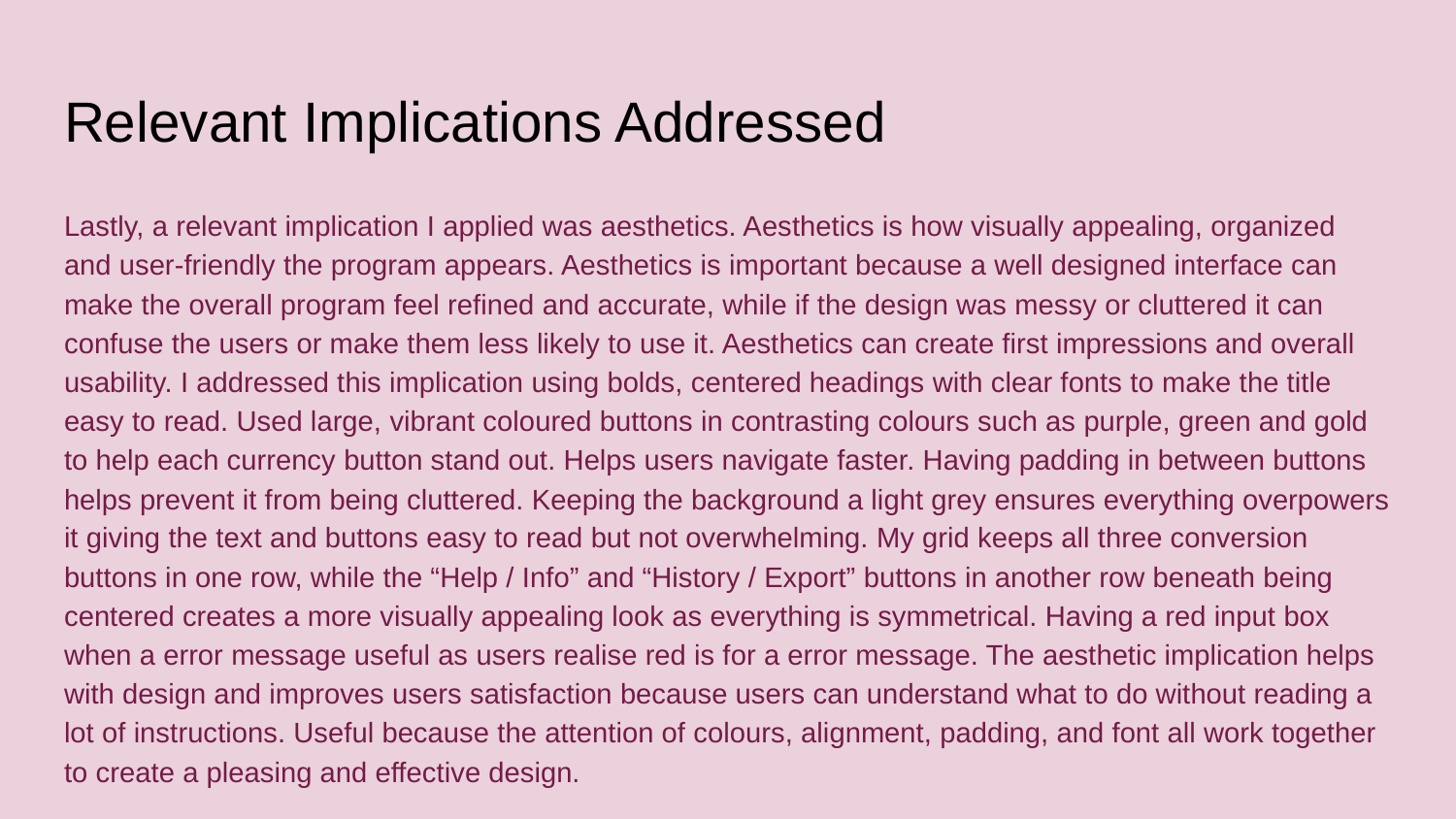

# Relevant Implications Addressed
Lastly, a relevant implication I applied was aesthetics. Aesthetics is how visually appealing, organized and user-friendly the program appears. Aesthetics is important because a well designed interface can make the overall program feel refined and accurate, while if the design was messy or cluttered it can confuse the users or make them less likely to use it. Aesthetics can create first impressions and overall usability. I addressed this implication using bolds, centered headings with clear fonts to make the title easy to read. Used large, vibrant coloured buttons in contrasting colours such as purple, green and gold to help each currency button stand out. Helps users navigate faster. Having padding in between buttons helps prevent it from being cluttered. Keeping the background a light grey ensures everything overpowers it giving the text and buttons easy to read but not overwhelming. My grid keeps all three conversion buttons in one row, while the “Help / Info” and “History / Export” buttons in another row beneath being centered creates a more visually appealing look as everything is symmetrical. Having a red input box when a error message useful as users realise red is for a error message. The aesthetic implication helps with design and improves users satisfaction because users can understand what to do without reading a lot of instructions. Useful because the attention of colours, alignment, padding, and font all work together to create a pleasing and effective design.